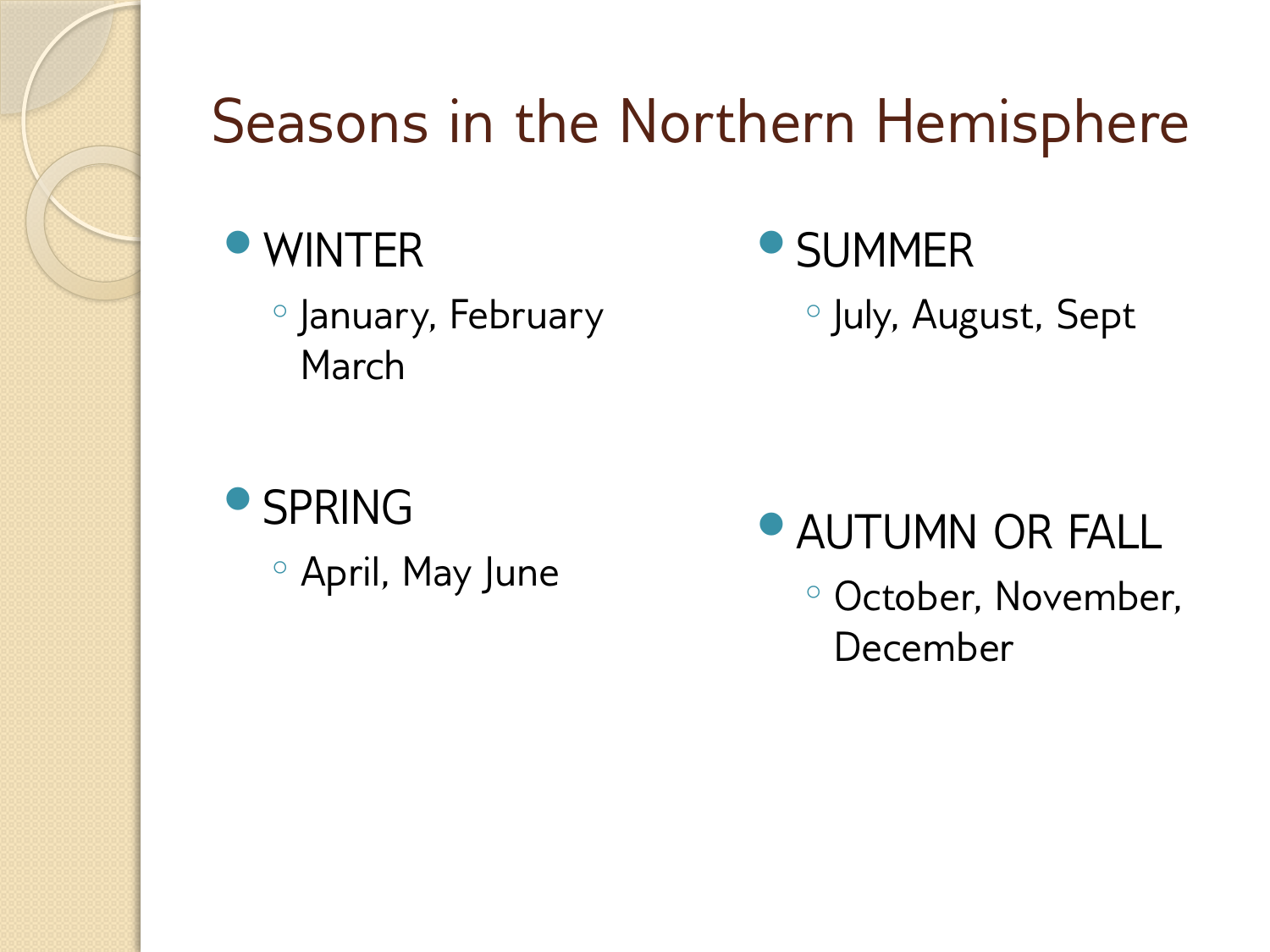

# Seasons in the Northern Hemisphere
WINTER
January, February March

SPRING
April, May June
SUMMER
July, August, Sept

AUTUMN OR FALL
October, November, December